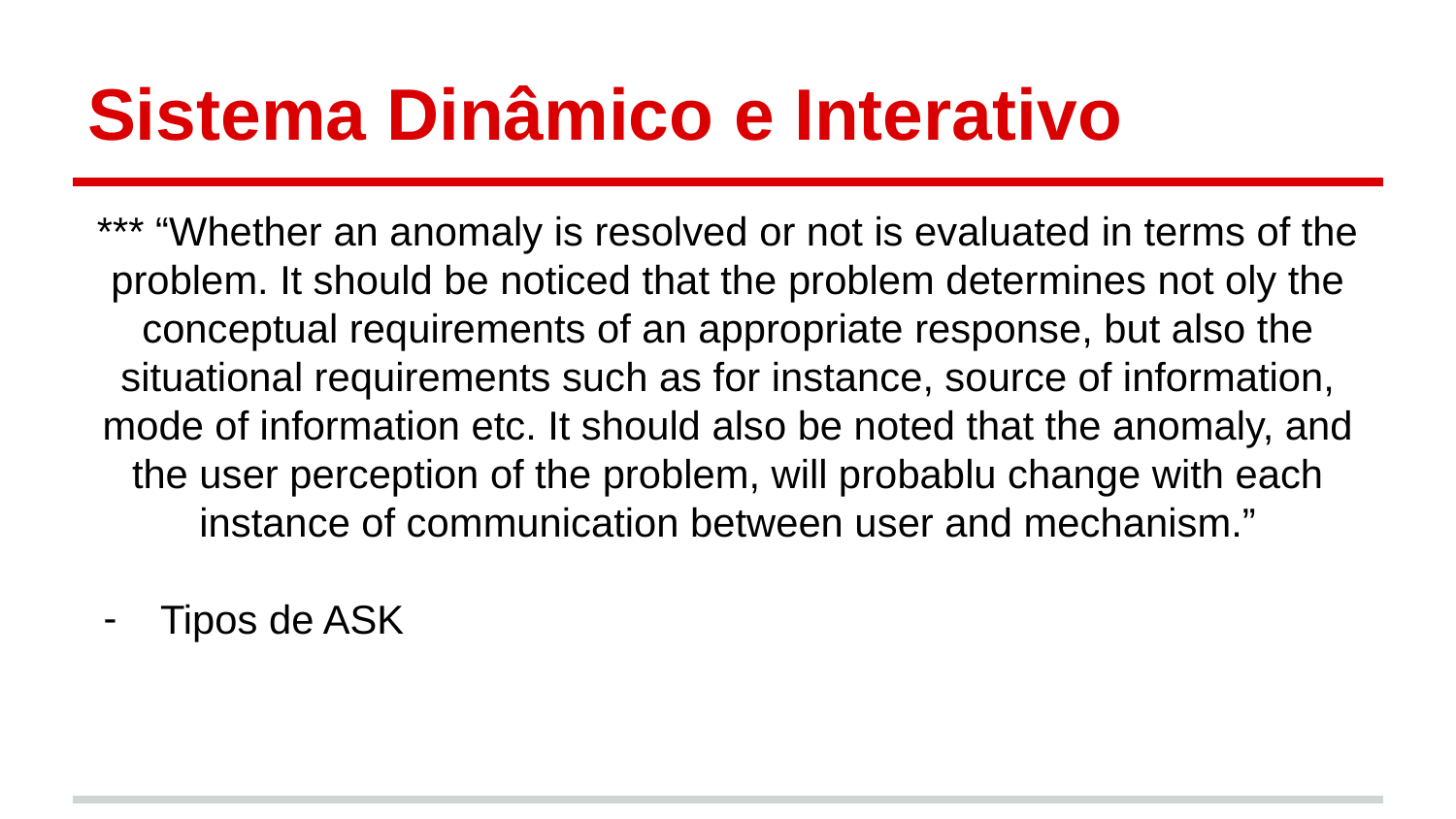

# Sistema Dinâmico e Interativo
*** “Whether an anomaly is resolved or not is evaluated in terms of the problem. It should be noticed that the problem determines not oly the conceptual requirements of an appropriate response, but also the situational requirements such as for instance, source of information, mode of information etc. It should also be noted that the anomaly, and the user perception of the problem, will probablu change with each instance of communication between user and mechanism.”

Tipos de ASK